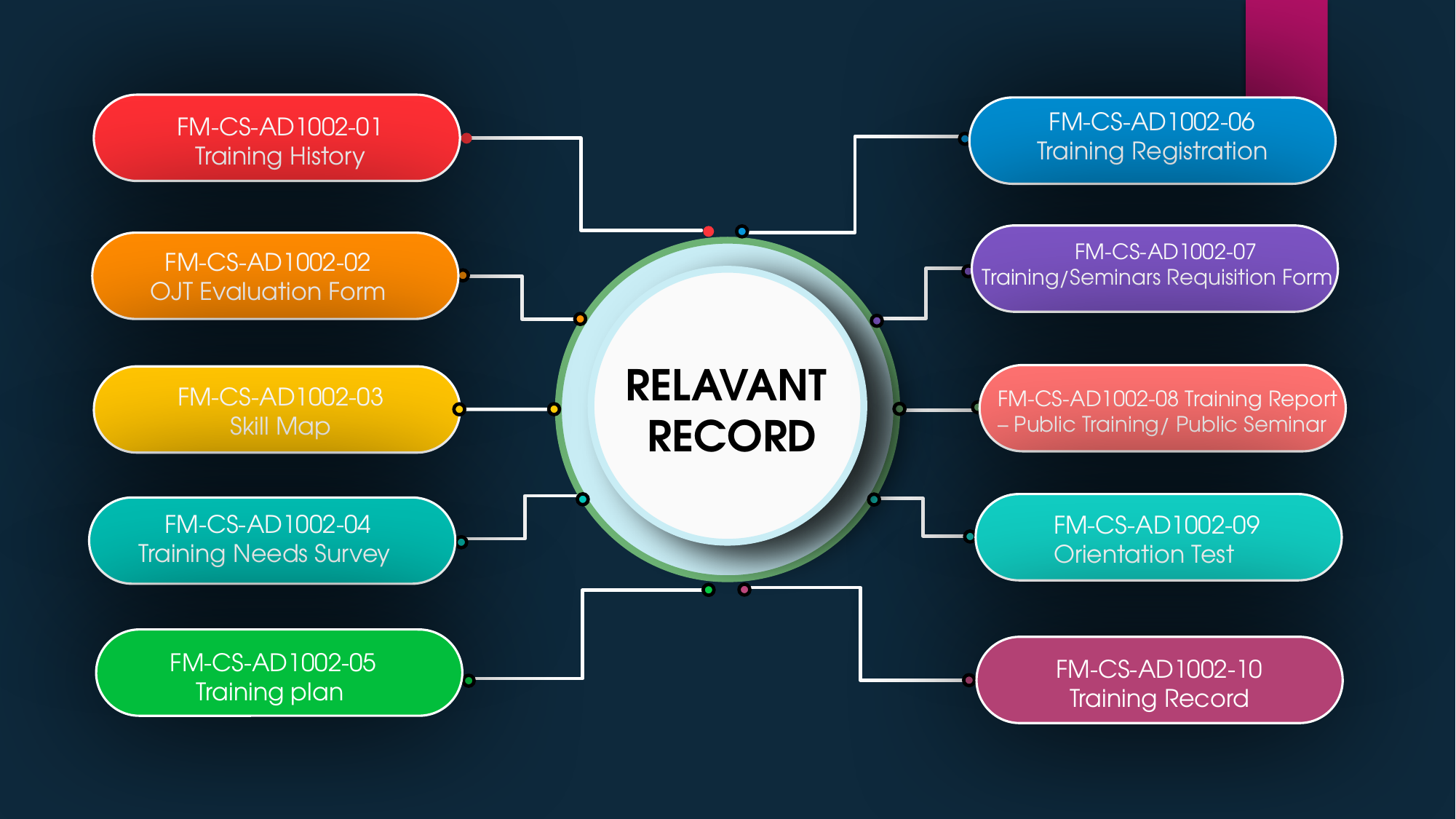

FM-CS-AD1002-01
Training History

FM-CS-AD1002-06
Training Registration

                FM-CS-AD1002-07
Training/Seminars Requisition Form

FM-CS-AD1002-02
OJT Evaluation Form

RELAVANT
RECORD

FM-CS-AD1002-08 Training Report
– Public Training/ Public Seminar

FM-CS-AD1002-03
Skill Map

FM-CS-AD1002-09
Orientation Test

FM-CS-AD1002-04
Training Needs Survey

FM-CS-AD1002-05
Training plan

FM-CS-AD1002-10
Training Record